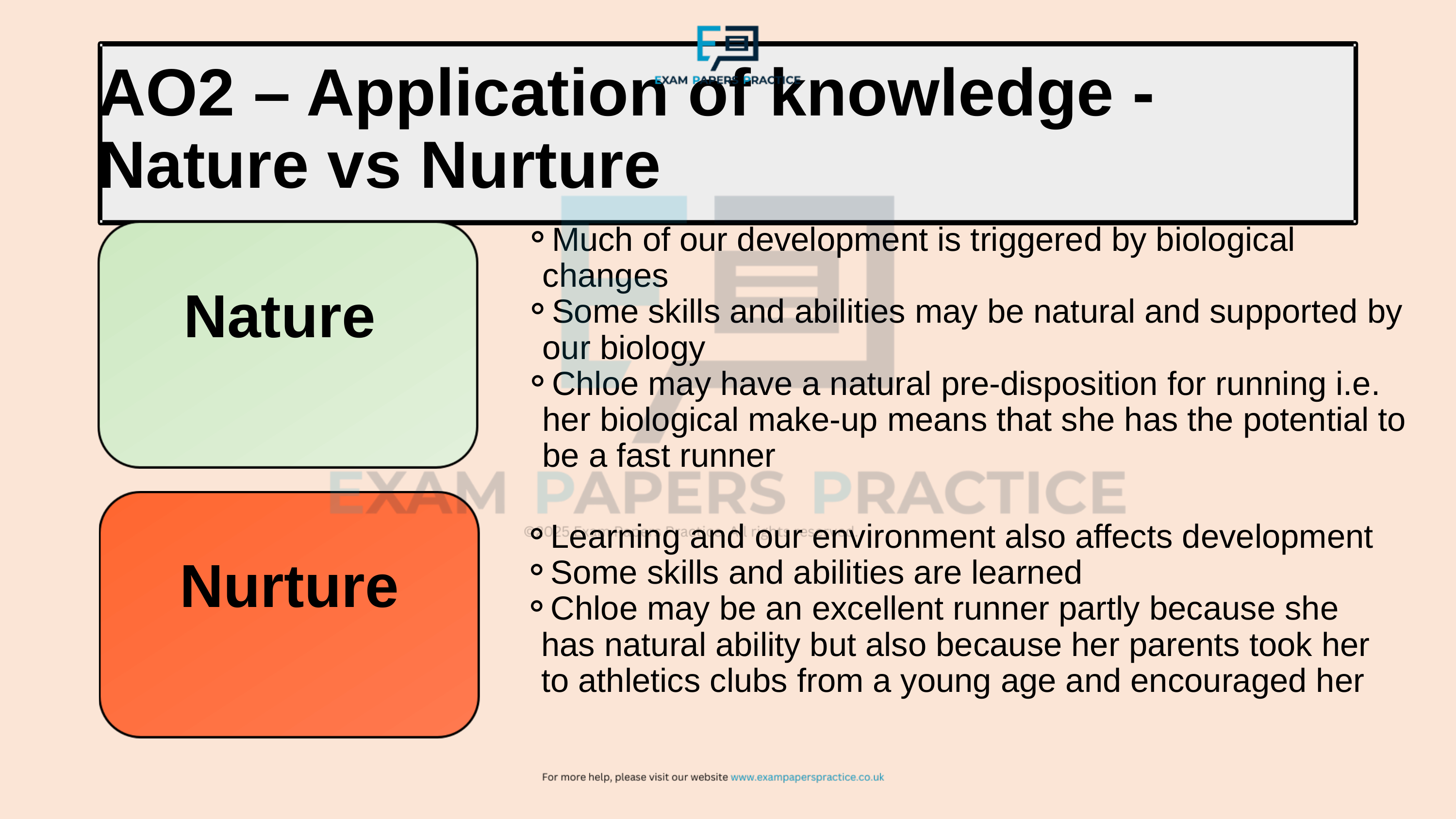

AO2 – Application of knowledge - Nature vs Nurture

Nature

Much of our development is triggered by biological changes
Some skills and abilities may be natural and supported by our biology
Chloe may have a natural pre-disposition for running i.e. her biological make-up means that she has the potential to be a fast runner

Nurture

Learning and our environment also affects development
Some skills and abilities are learned
Chloe may be an excellent runner partly because she has natural ability but also because her parents took her to athletics clubs from a young age and encouraged her